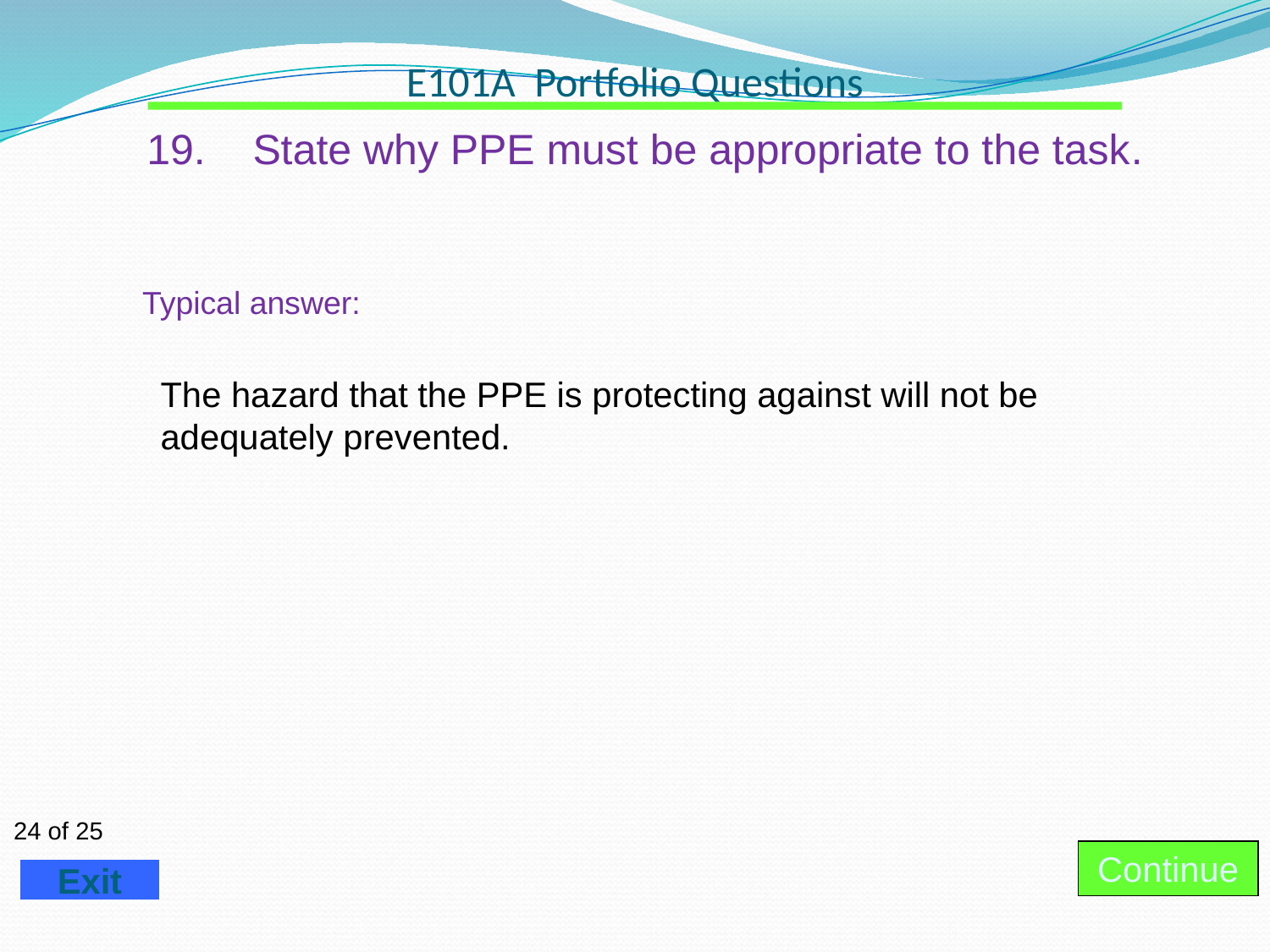

# E101A  Portfolio Questions

19.    State why PPE must be appropriate to the task.
Typical answer:
The hazard that the PPE is protecting against will not be adequately prevented.
Continue